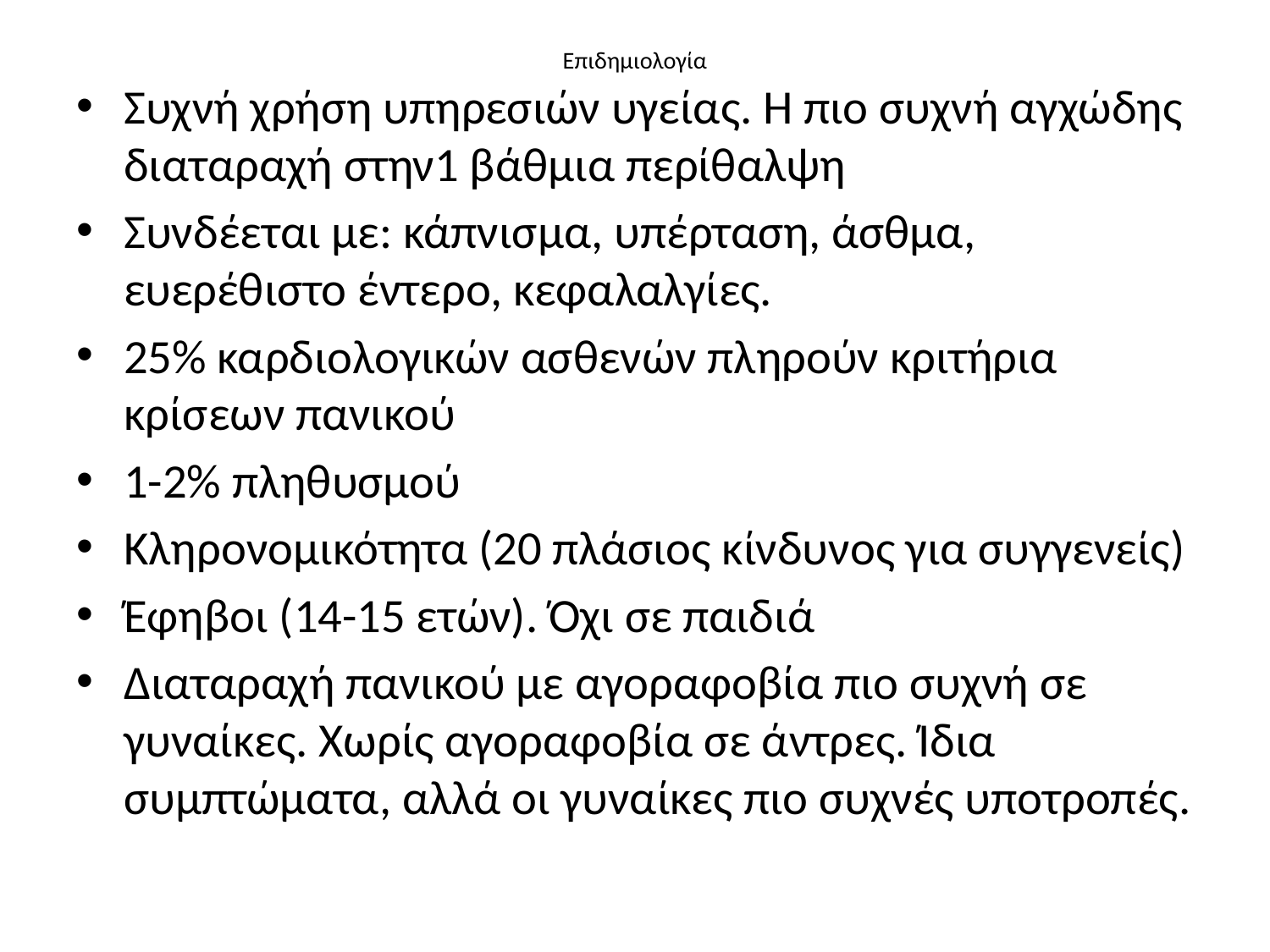

# Επιδημιολογία
Συχνή χρήση υπηρεσιών υγείας. Η πιο συχνή αγχώδης διαταραχή στην1 βάθμια περίθαλψη
Συνδέεται με: κάπνισμα, υπέρταση, άσθμα, ευερέθιστο έντερο, κεφαλαλγίες.
25% καρδιολογικών ασθενών πληρούν κριτήρια κρίσεων πανικού
1-2% πληθυσμού
Κληρονομικότητα (20 πλάσιος κίνδυνος για συγγενείς)
Έφηβοι (14-15 ετών). Όχι σε παιδιά
Διαταραχή πανικού με αγοραφοβία πιο συχνή σε γυναίκες. Χωρίς αγοραφοβία σε άντρες. Ίδια συμπτώματα, αλλά οι γυναίκες πιο συχνές υποτροπές.